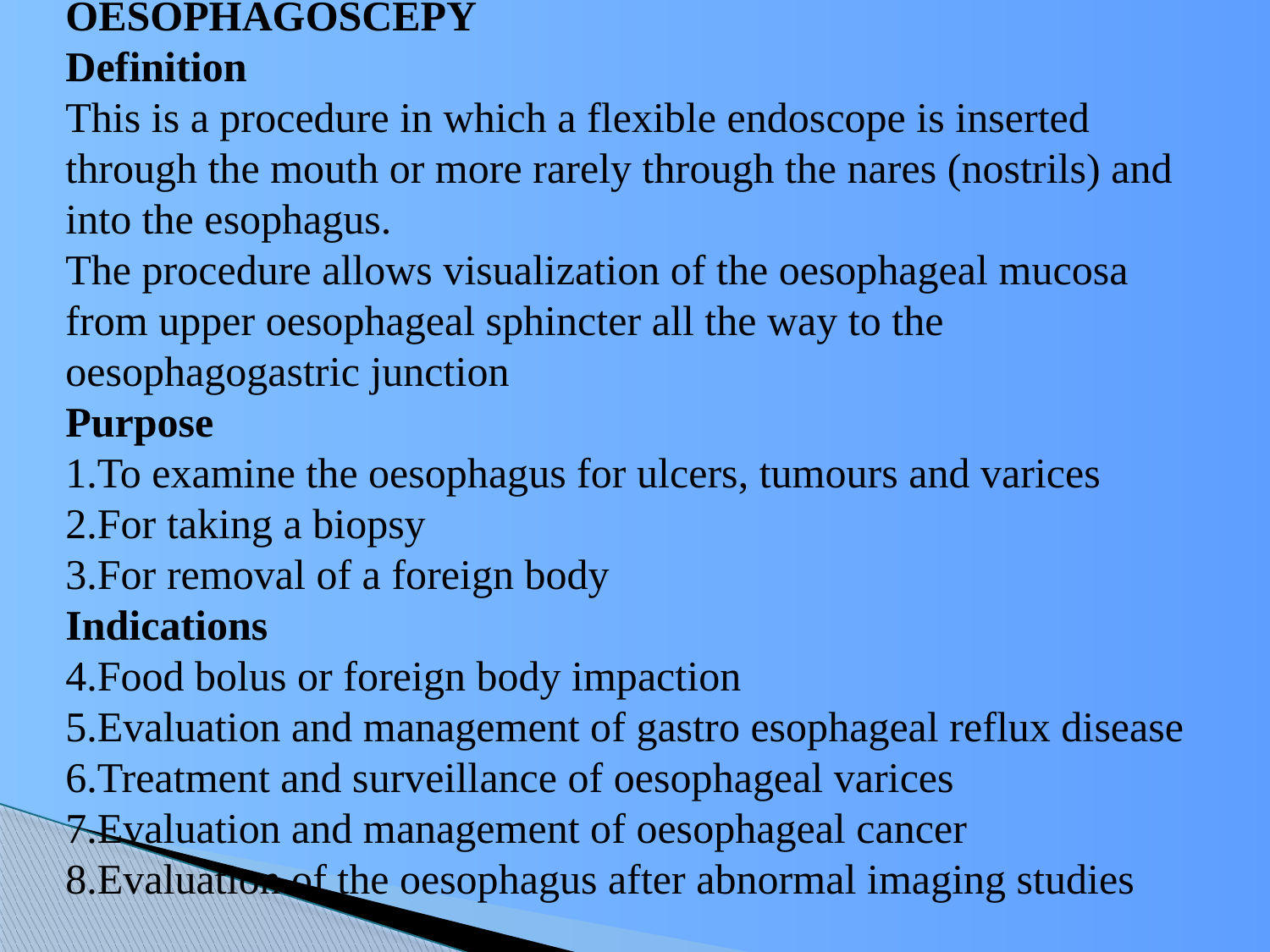

OESOPHAGOSCEPY
Definition
This is a procedure in which a flexible endoscope is inserted through the mouth or more rarely through the nares (nostrils) and into the esophagus.
The procedure allows visualization of the oesophageal mucosa from upper oesophageal sphincter all the way to the oesophagogastric junction
Purpose
To examine the oesophagus for ulcers, tumours and varices
For taking a biopsy
For removal of a foreign body
Indications
Food bolus or foreign body impaction
Evaluation and management of gastro esophageal reflux disease
Treatment and surveillance of oesophageal varices
Evaluation and management of oesophageal cancer
Evaluation of the oesophagus after abnormal imaging studies